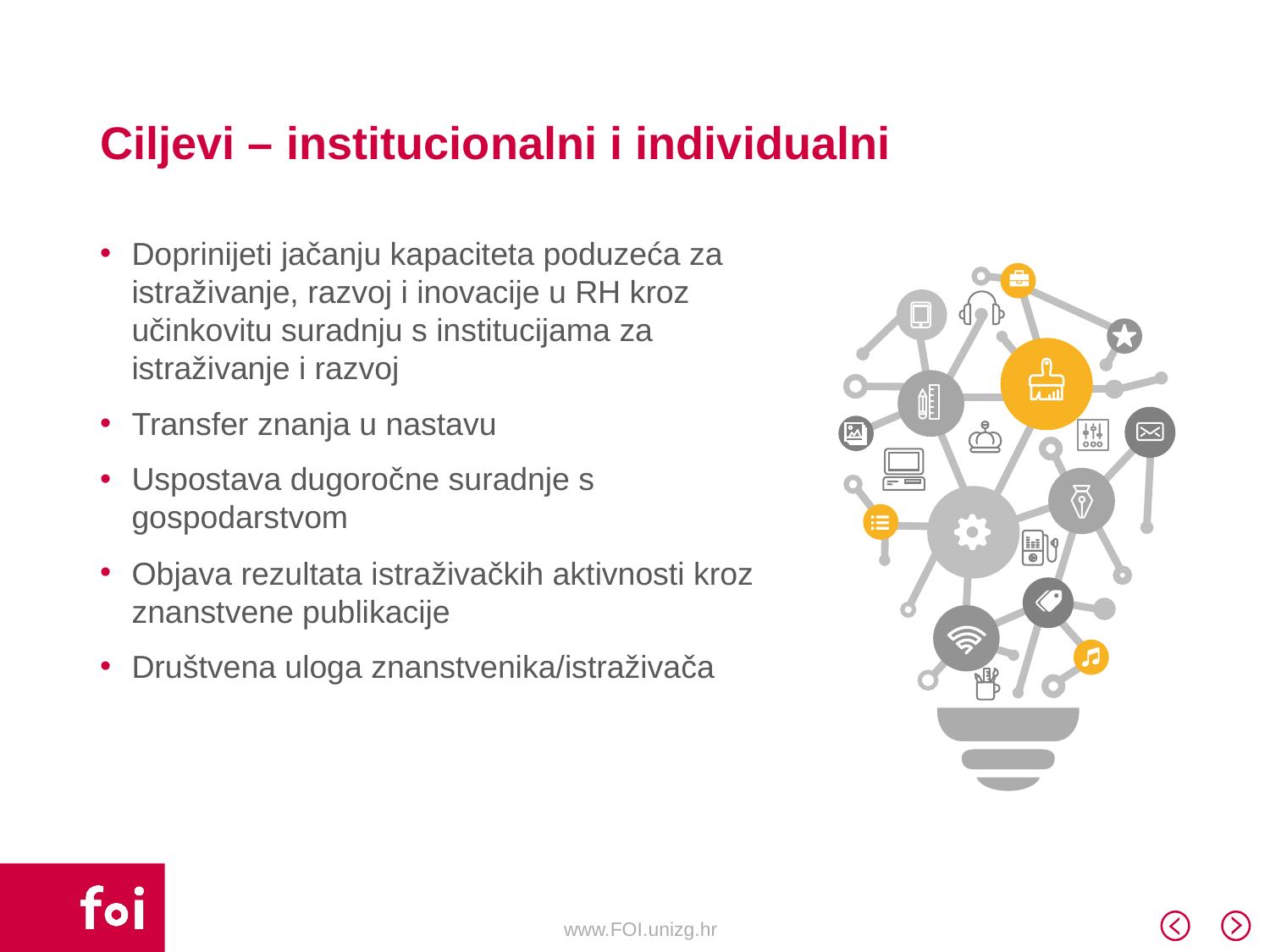

# Ciljevi – institucionalni i individualni
Doprinijeti jačanju kapaciteta poduzeća za istraživanje, razvoj i inovacije u RH kroz učinkovitu suradnju s institucijama za istraživanje i razvoj
Transfer znanja u nastavu
Uspostava dugoročne suradnje s gospodarstvom
Objava rezultata istraživačkih aktivnosti kroz znanstvene publikacije
Društvena uloga znanstvenika/istraživača